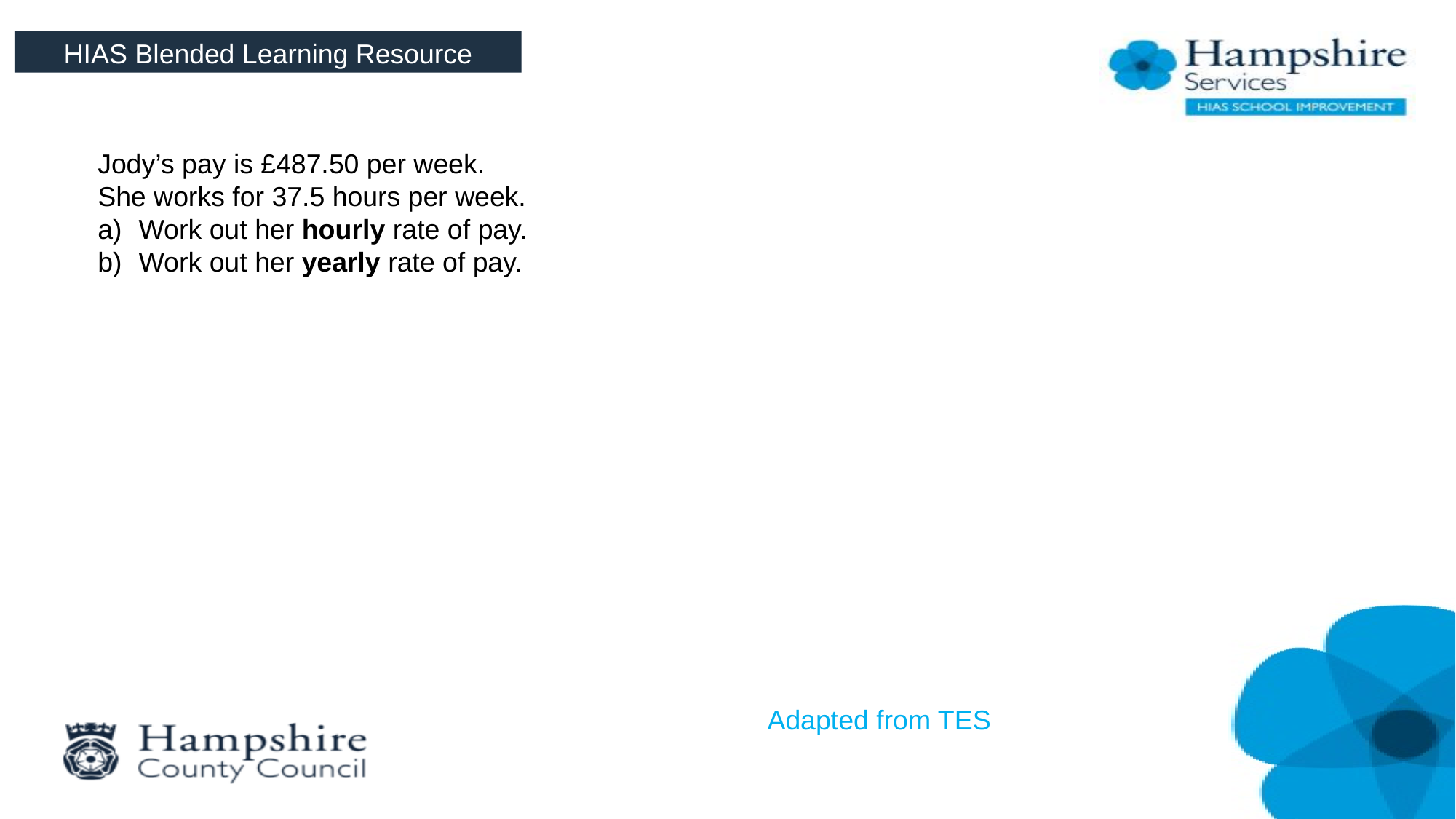

HIAS Blended Learning Resource
Jody’s pay is £487.50 per week.
She works for 37.5 hours per week.
Work out her hourly rate of pay.
Work out her yearly rate of pay.

Adapted from TES